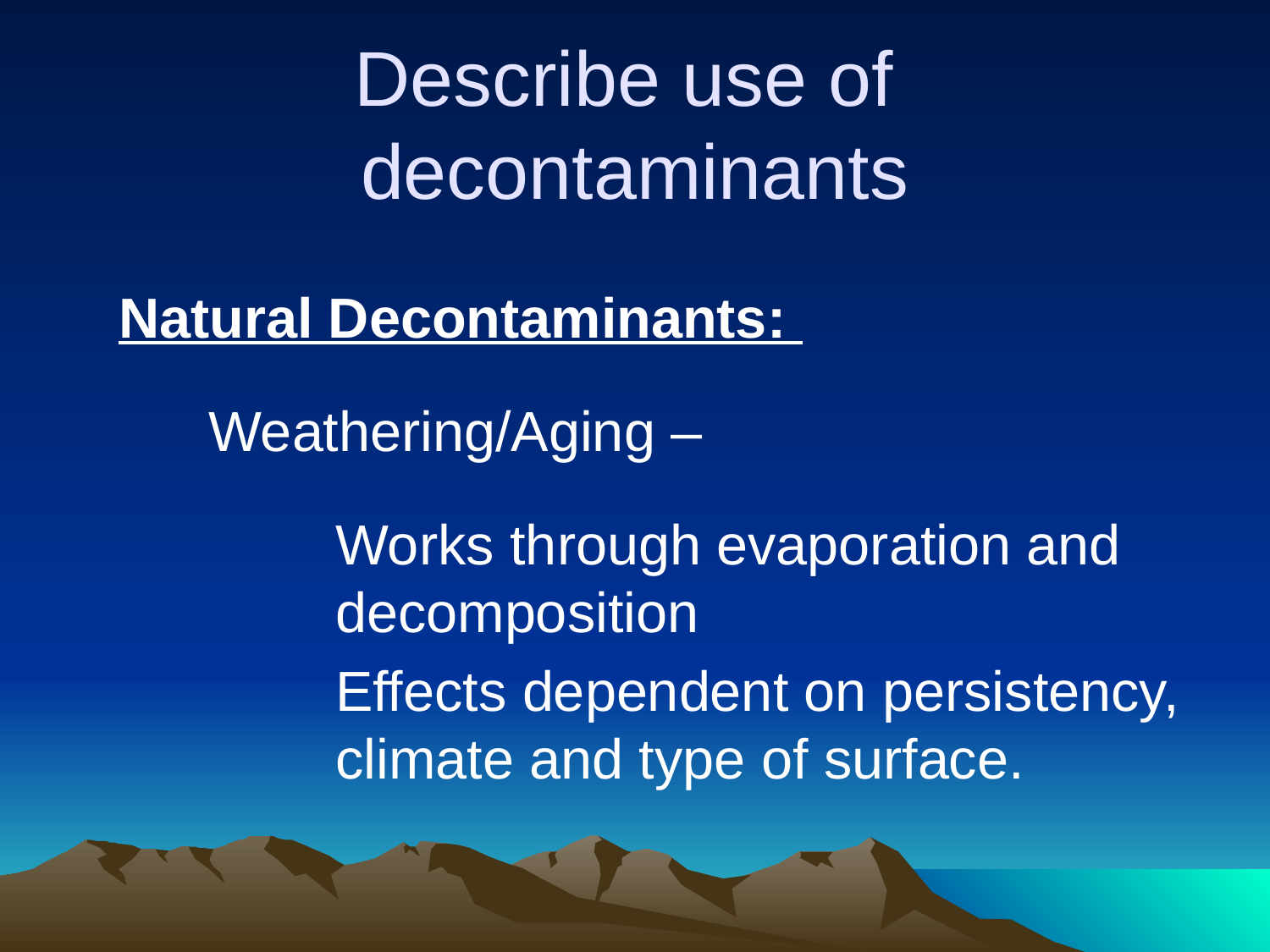

# Describe use of  decontaminants
	Natural Decontaminants:

		Weathering/Aging –

			Works through evaporation and 			decomposition
			Effects dependent on persistency, 			climate and type of surface.